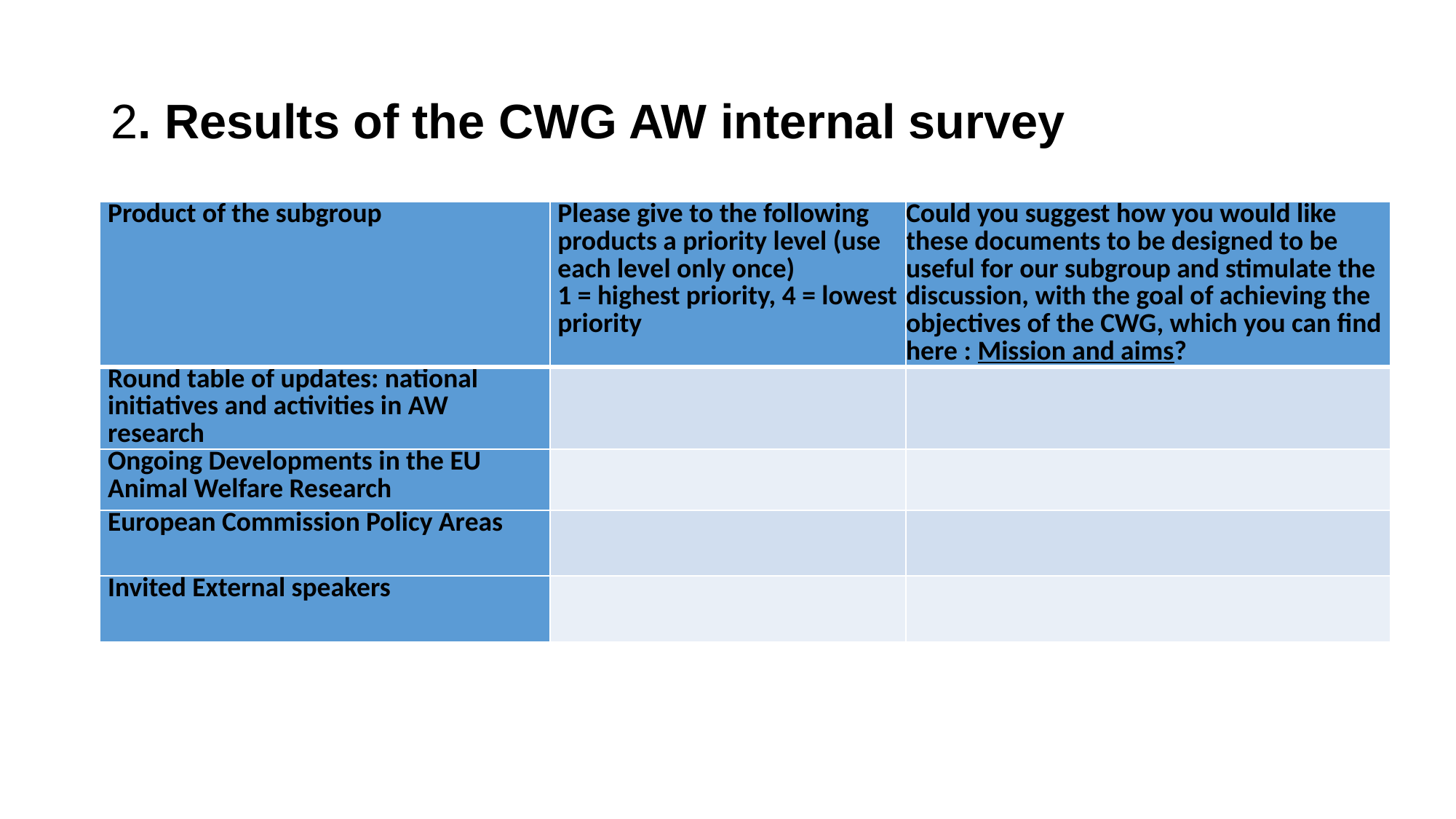

# 2. Results of the CWG AW internal survey
| Product of the subgroup | Please give to the following products a priority level (use each level only once) 1 = highest priority, 4 = lowest priority | Could you suggest how you would like these documents to be designed to be useful for our subgroup and stimulate the discussion, with the goal of achieving the objectives of the CWG, which you can find here : Mission and aims? |
| --- | --- | --- |
| Round table of updates: national initiatives and activities in AW research |  |  |
| Ongoing Developments in the EU Animal Welfare Research |  |  |
| European Commission Policy Areas |  |  |
| Invited External speakers |  |  |